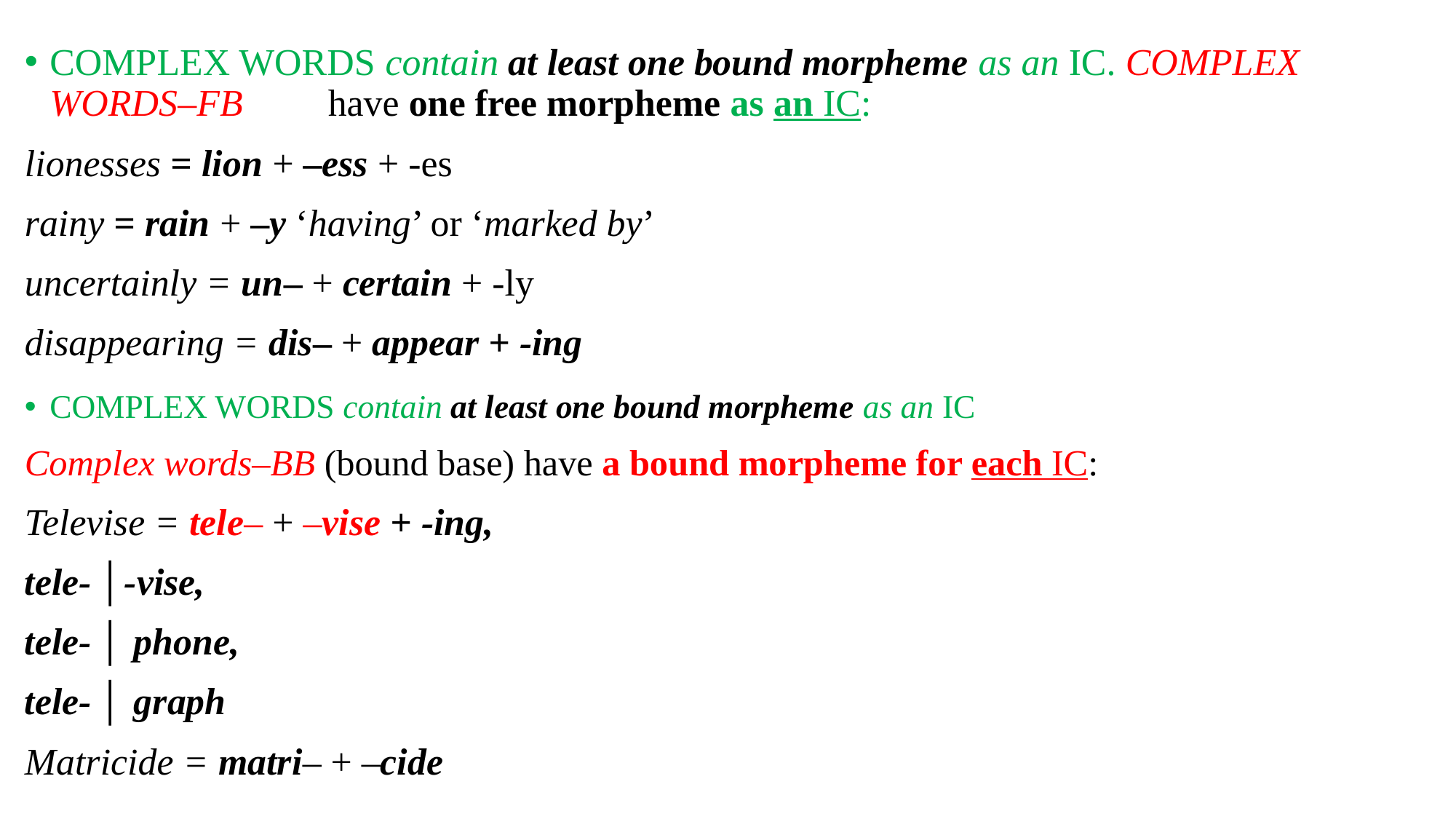

COMPLEX WORDS contain at least one bound morpheme as an IC. COMPLEX WORDS–FB         have one free morpheme as an IC:
lionesses = lion + –ess + -es
rainy = rain + –y ‘having’ or ‘marked by’
uncertainly = un– + certain + -ly
disappearing = dis– + appear + -ing
COMPLEX WORDS contain at least one bound morpheme as an IC
Complex words–BB (bound base) have a bound morpheme for each IC:
Televise = tele– + –vise + -ing,
tele- │-vise,
tele- │ phone,
tele- │ graph
Matricide = matri– + –cide